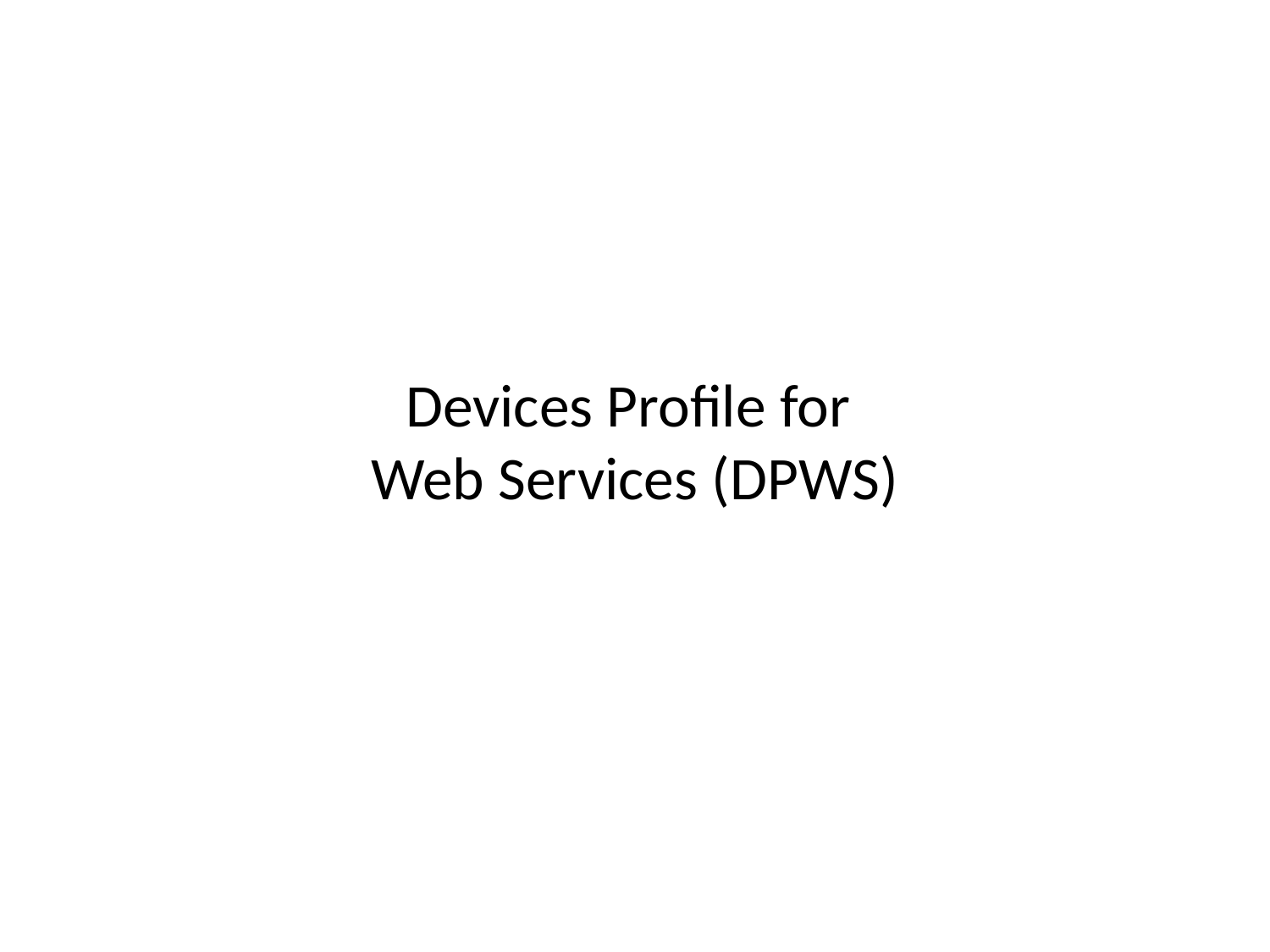

# Devices Profile for Web Services (DPWS)